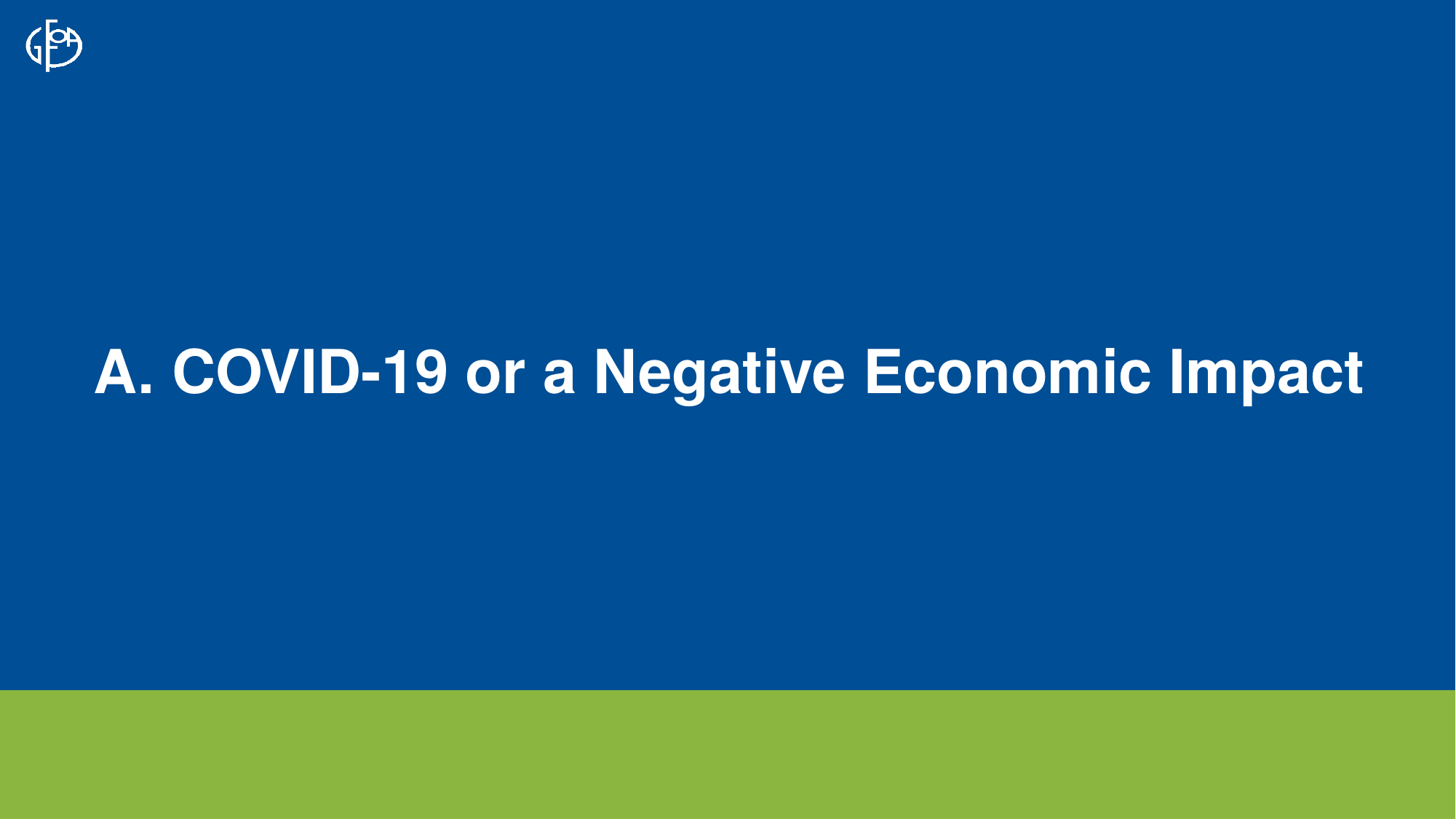

# COVID-19 or a Negative Economic Impact